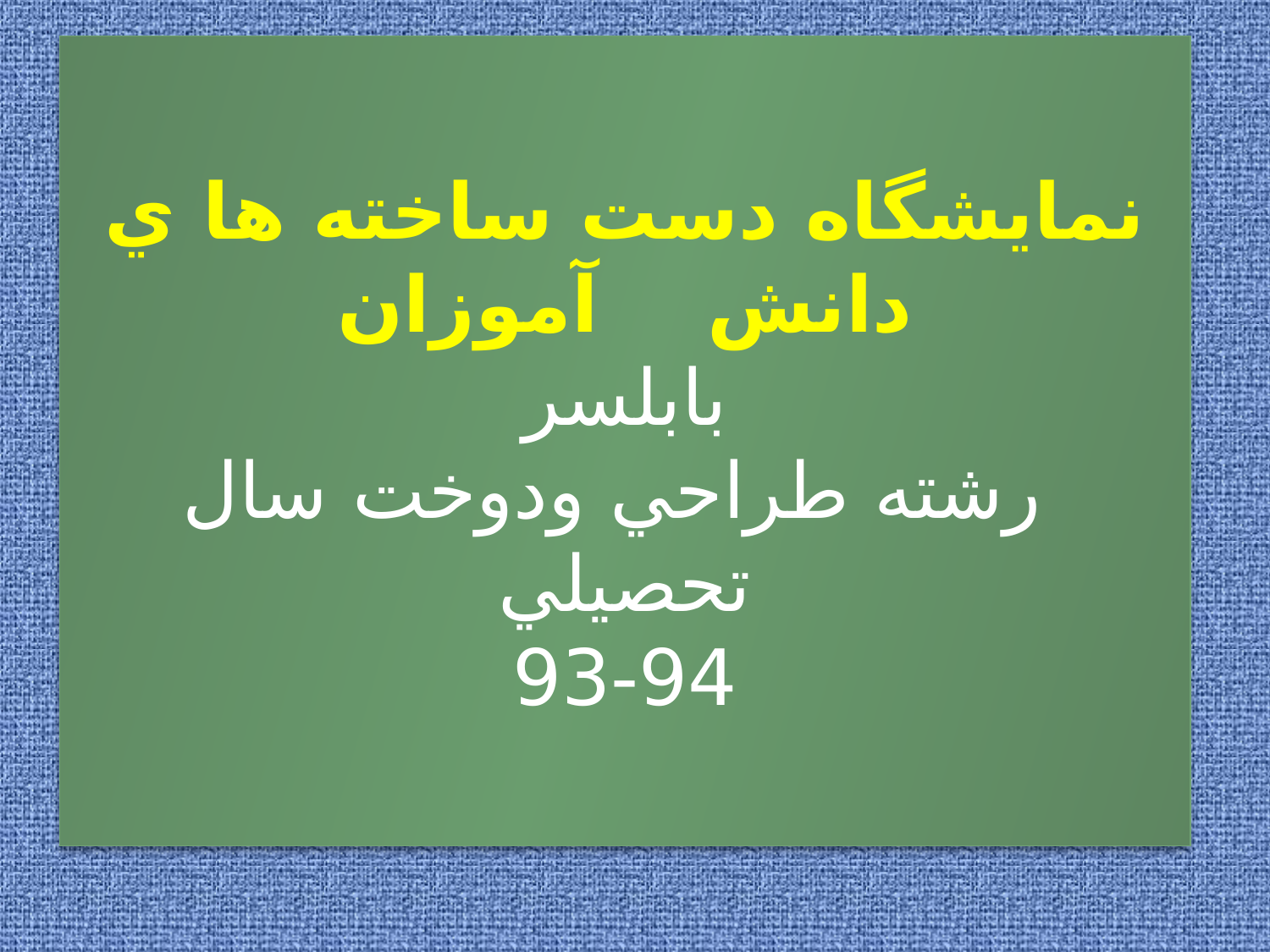

نمايشگاه دست ساخته ها ي دانش    آموزان
بابلسر
 رشته طراحي ودوخت سال تحصيلي
94-93
#